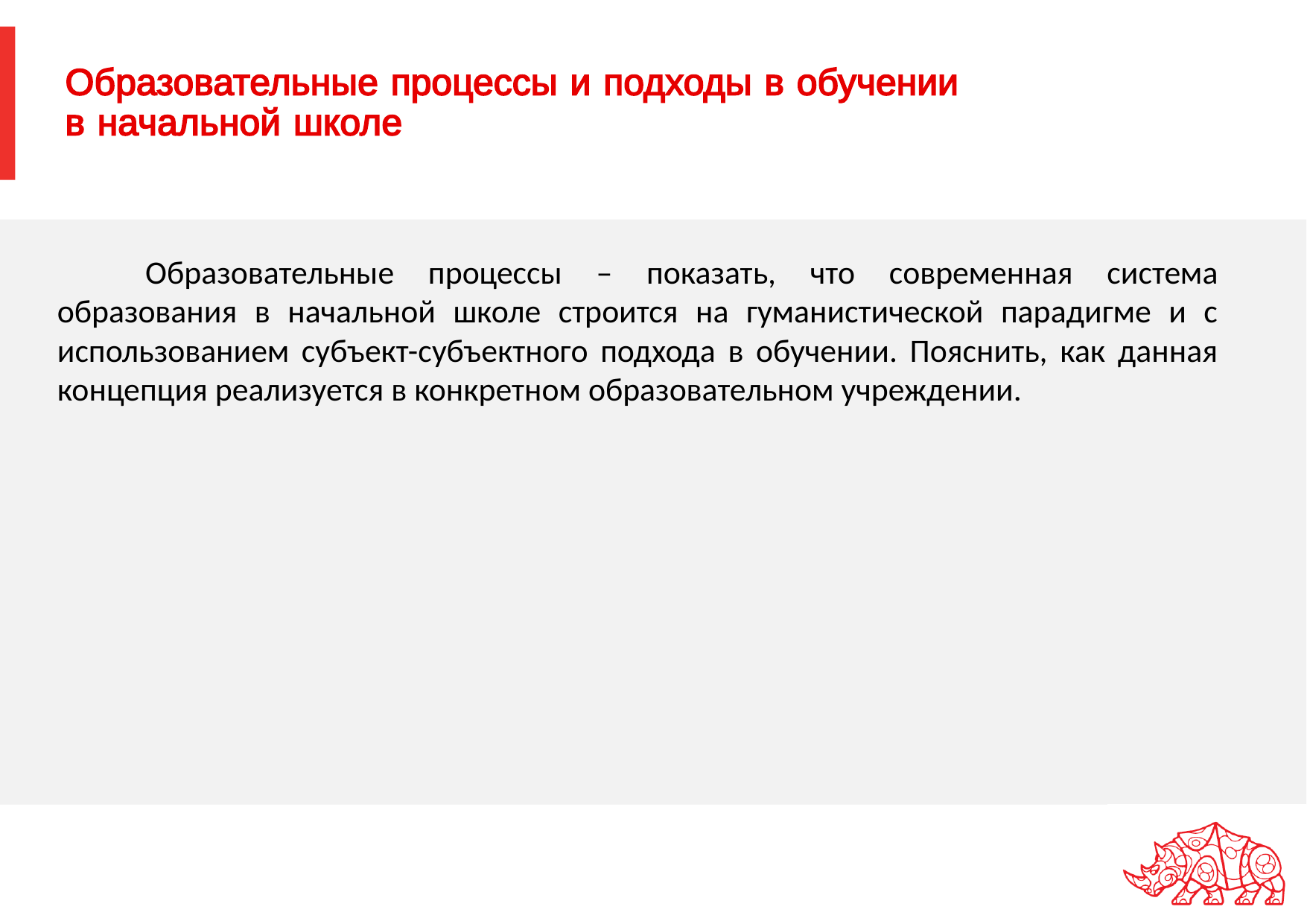

# Образовательные процессы и подходы в обучении в начальной школе

Образовательные процессы – показать, что современная система образования в начальной школе строится на гуманистической парадигме и с использованием субъект-субъектного подхода в обучении. Пояснить, как данная концепция реализуется в конкретном образовательном учреждении.